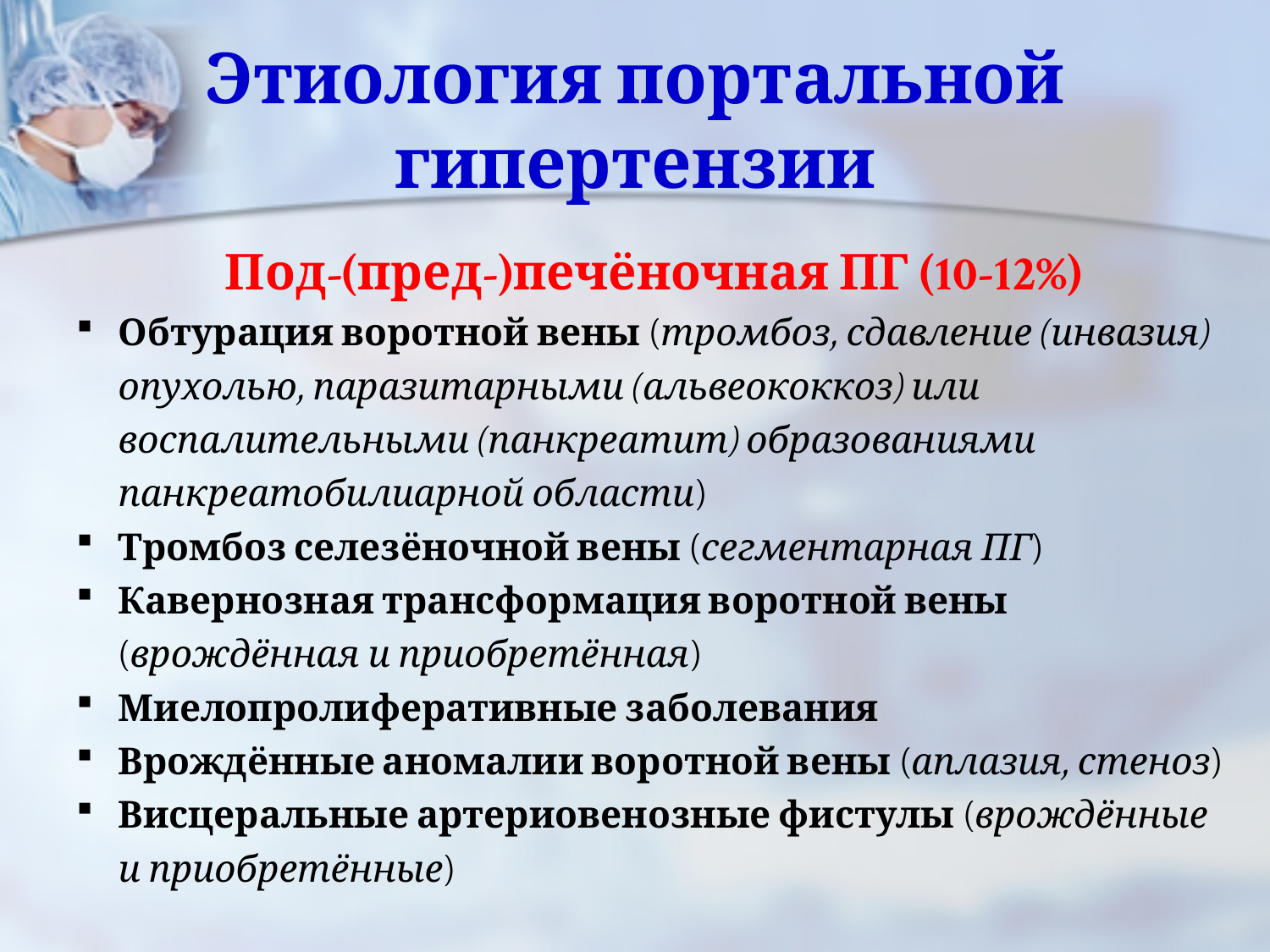

# Этиология портальной гипертензии
Под-(пред-)печёночная ПГ (10-12%)
Обтурация воротной вены (тромбоз, сдавление (инвазия) опухолью, паразитарными (альвеококкоз) или воспалительными (панкреатит) образованиями панкреатобилиарной области)
Тромбоз селезёночной вены (сегментарная ПГ)
Кавернозная трансформация воротной вены (врождённая и приобретённая)
Миелопролиферативные заболевания
Врождённые аномалии воротной вены (аплазия, стеноз)
Висцеральные артериовенозные фистулы (врождённые и приобретённые)